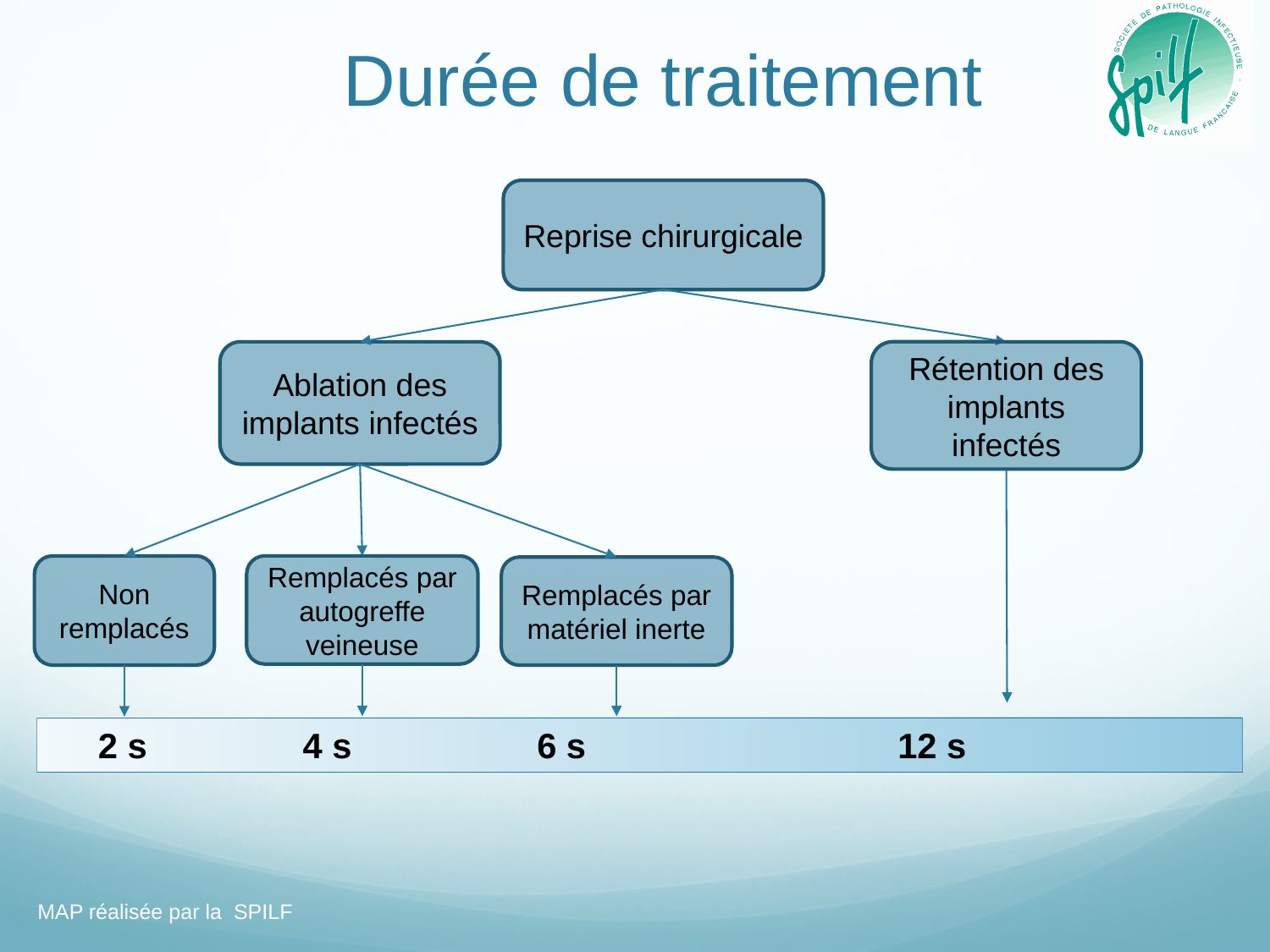

# Durée de traitement
Reprise chirurgicale
Ablation des implants infectés
Rétention des implants infectés
Non
remplacés
Remplacés par autogreffe veineuse
Remplacés par matériel inerte
     2 s                4 s                   6 s                                12 s
MAP réalisée par la  SPILF